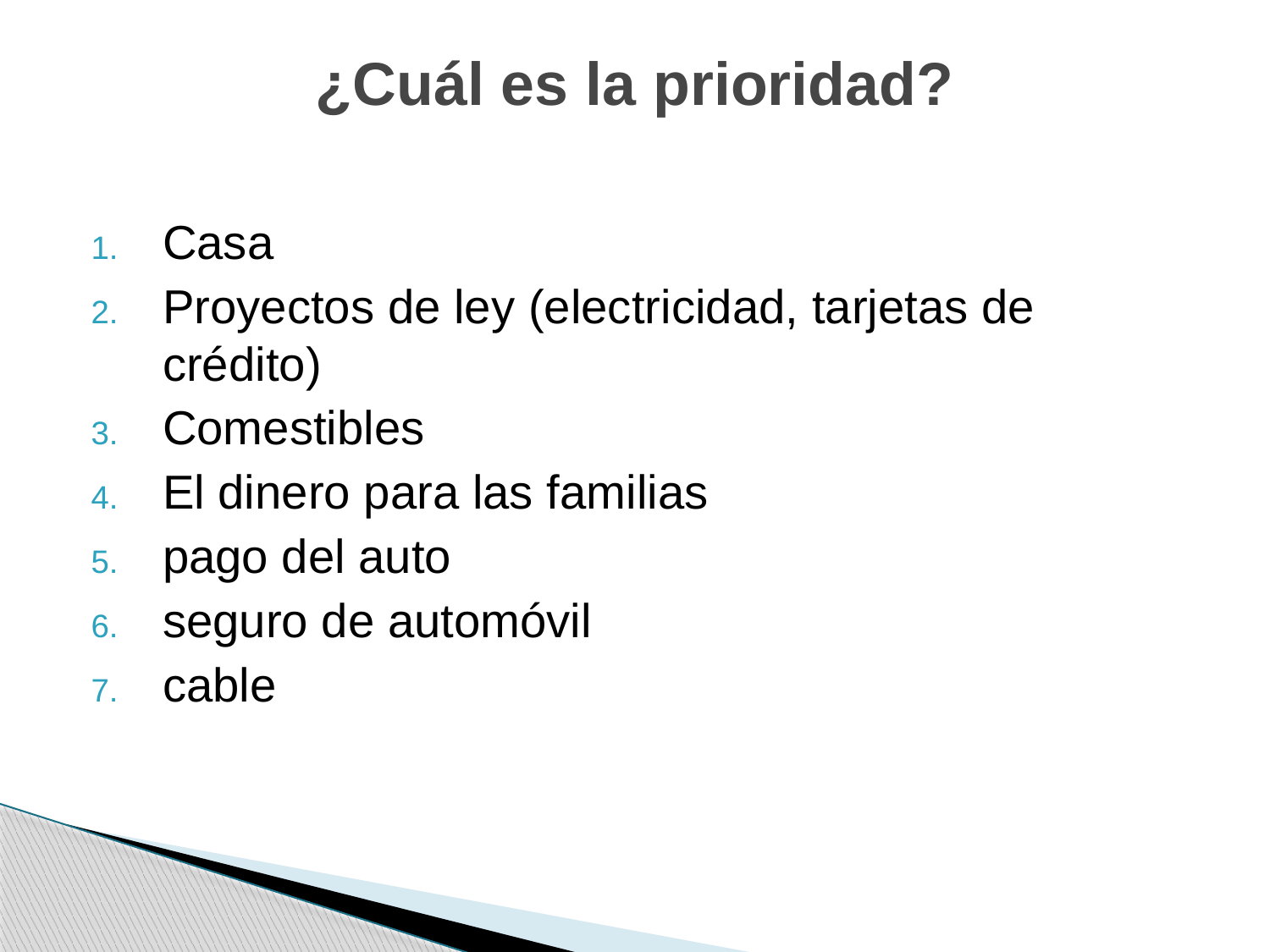

# ¿Cuál es la prioridad?
Casa
Proyectos de ley (electricidad, tarjetas de crédito)
Comestibles
El dinero para las familias
pago del auto
seguro de automóvil
cable